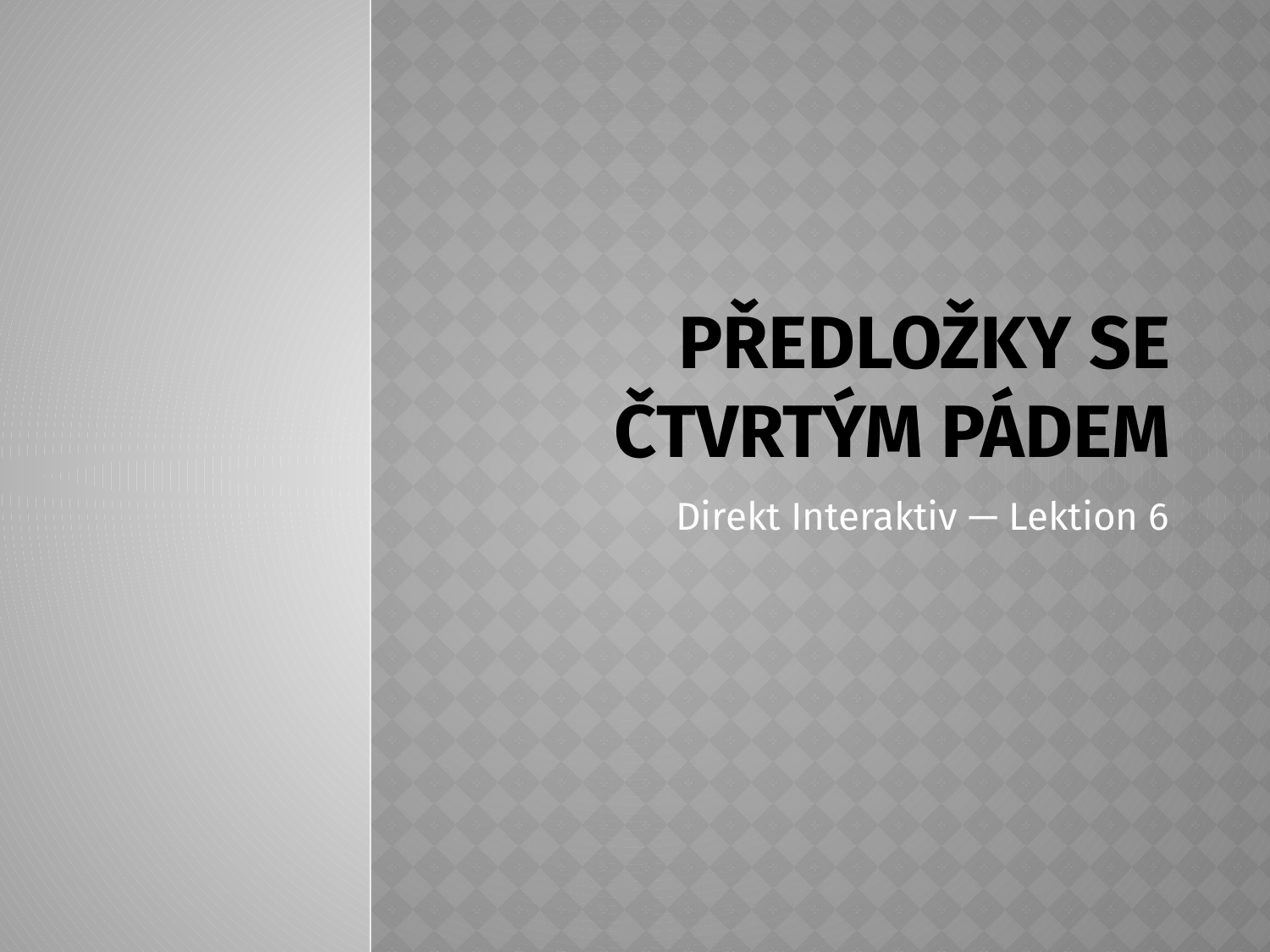

# Předložky se čtvrtým pádem
Direkt Interaktiv — Lektion 6